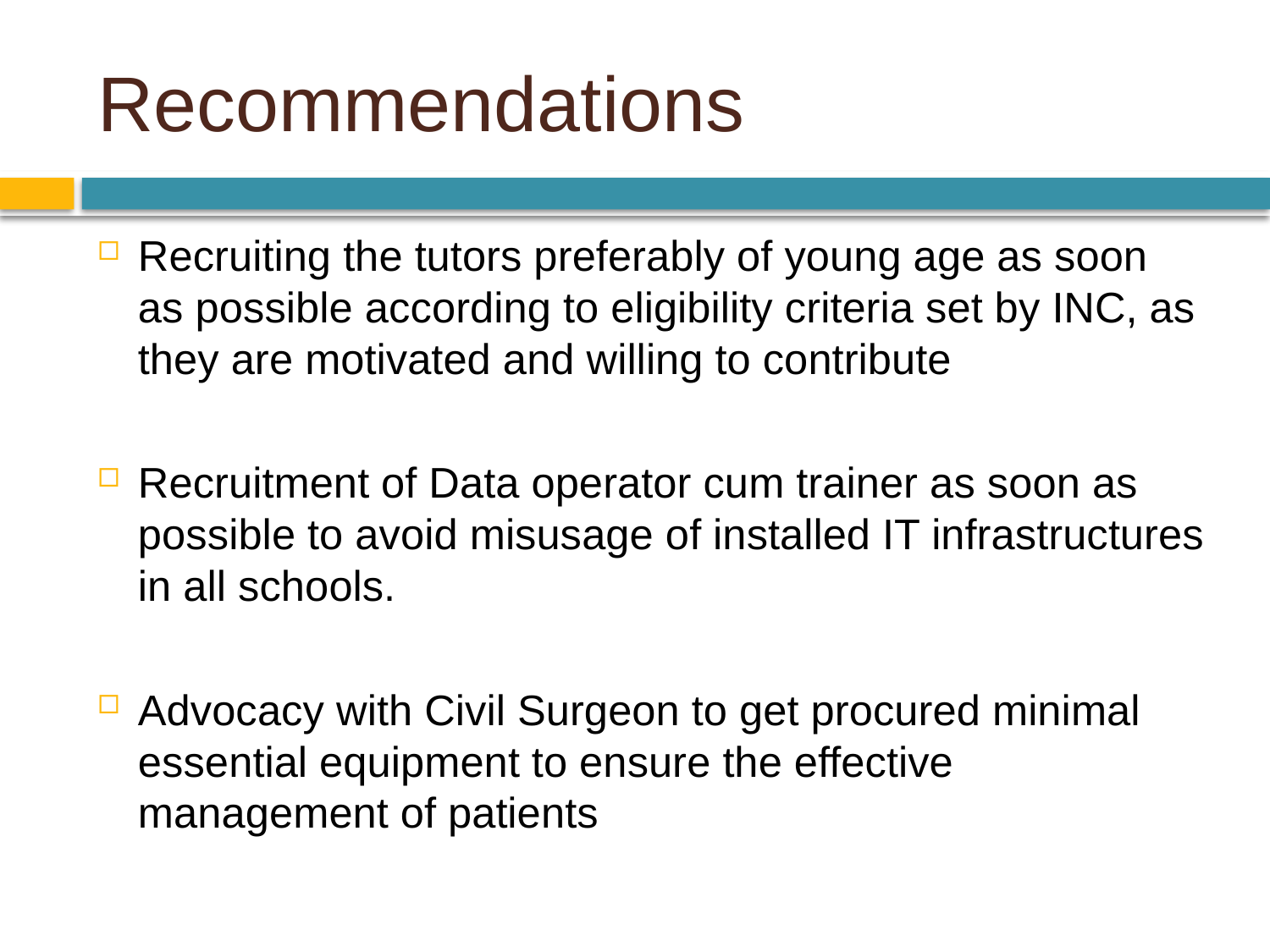

# Recommendations
Recruiting the tutors preferably of young age as soon as possible according to eligibility criteria set by INC, as they are motivated and willing to contribute

Recruitment of Data operator cum trainer as soon as possible to avoid misusage of installed IT infrastructures in all schools.

Advocacy with Civil Surgeon to get procured minimal essential equipment to ensure the effective management of patients